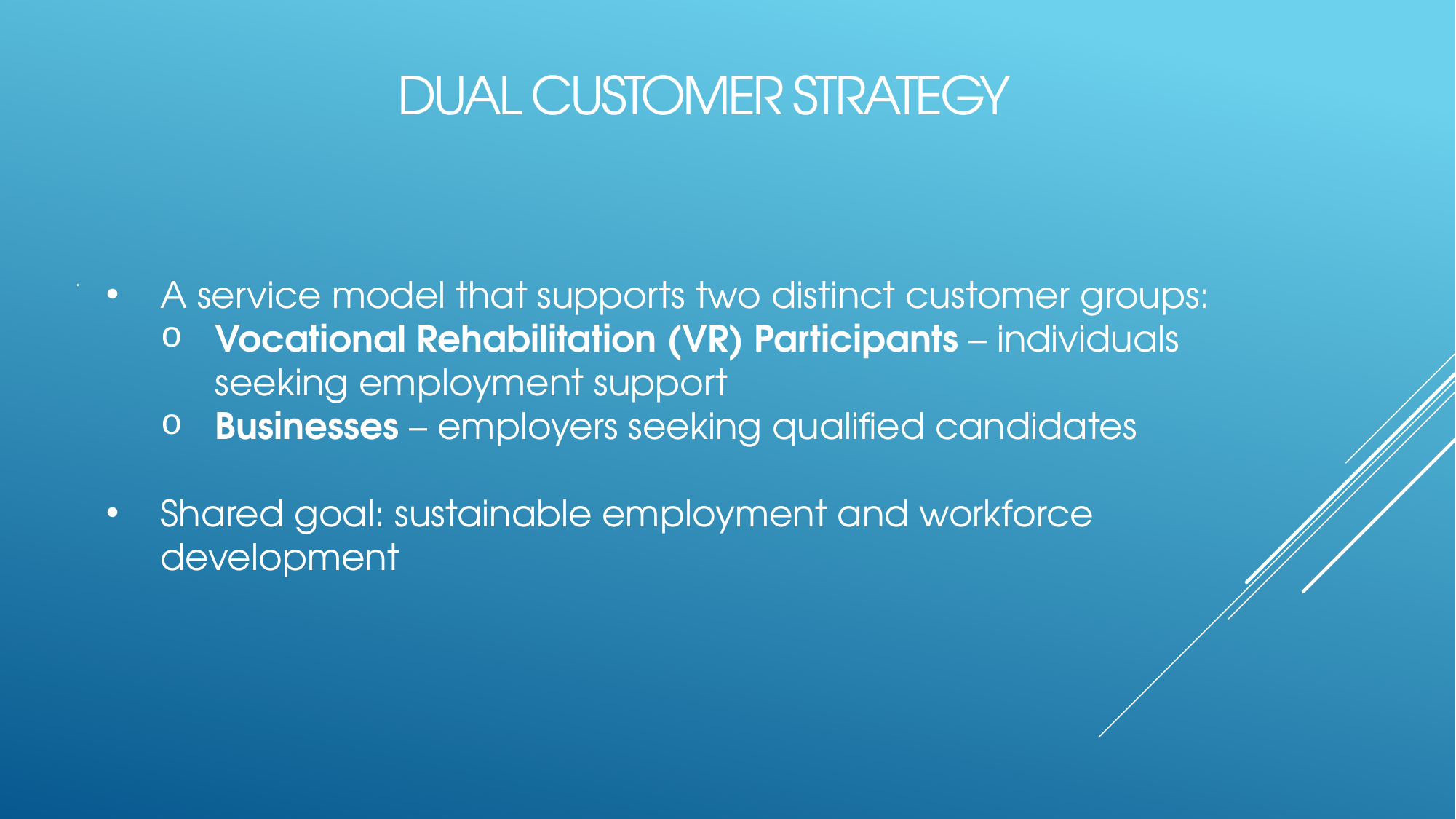

# Dual Customer Strategy
.
A service model that supports two distinct customer groups:
Vocational Rehabilitation (VR) Participants – individuals seeking employment support
Businesses – employers seeking qualified candidates

Shared goal: sustainable employment and workforce development